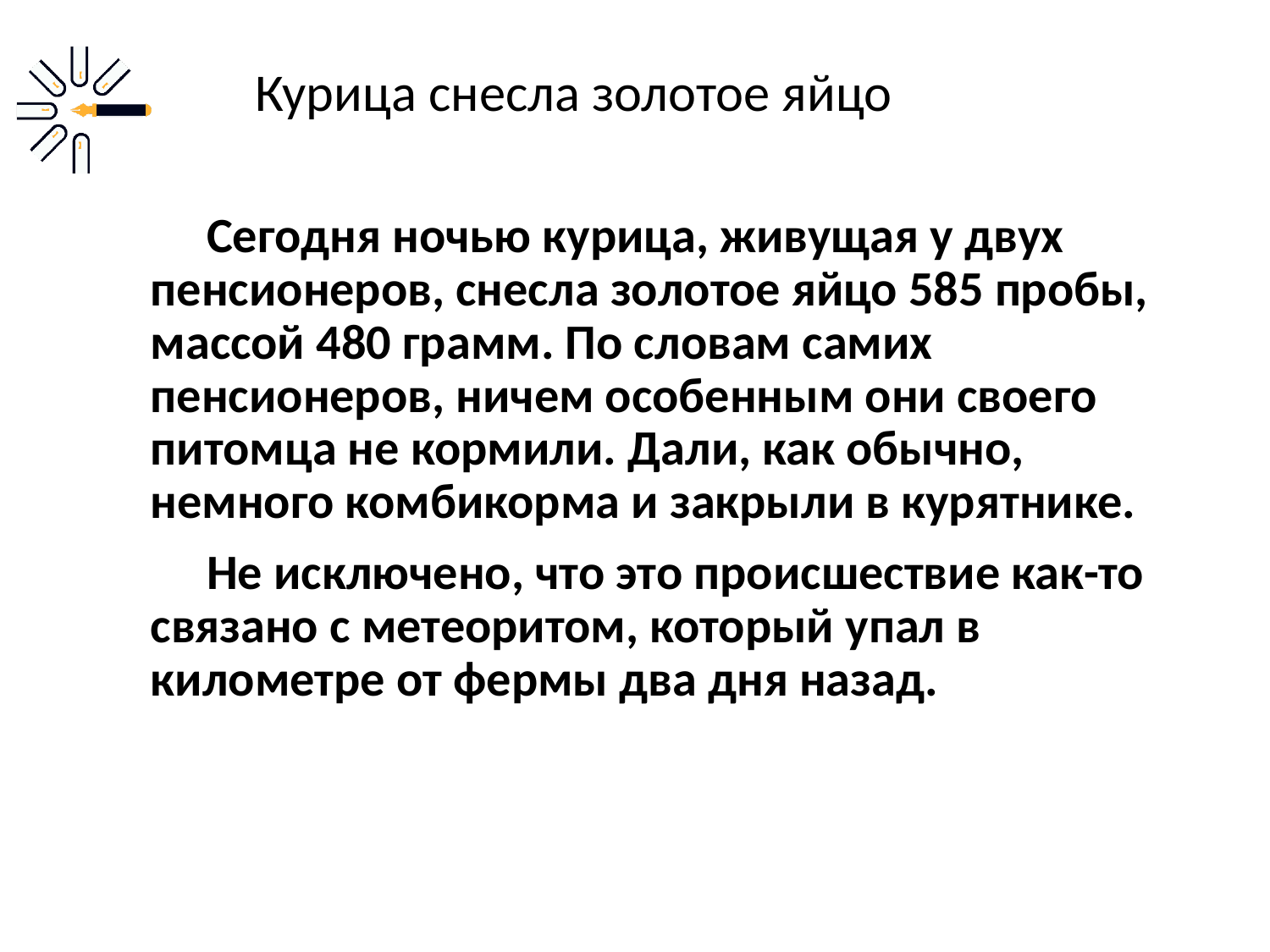

# Курица снесла золотое яйцо
     Сегодня ночью курица, живущая у двух пенсионеров, снесла золотое яйцо 585 пробы, массой 480 грамм. По словам самих пенсионеров, ничем особенным они своего питомца не кормили. Дали, как обычно, немного комбикорма и закрыли в курятнике.
     Не исключено, что это происшествие как-то связано с метеоритом, который упал в километре от фермы два дня назад.